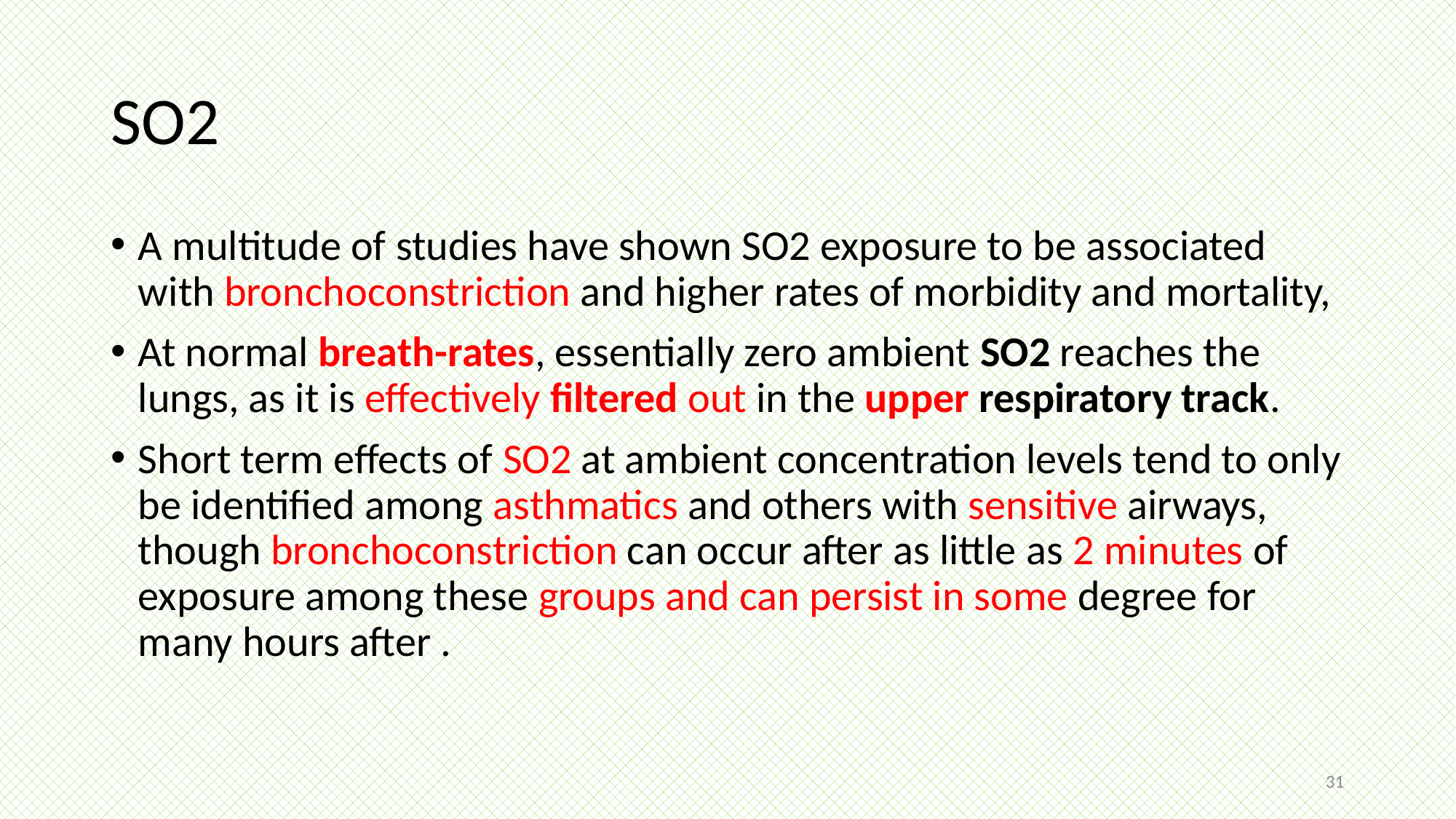

# SO2
A multitude of studies have shown SO2 exposure to be associated with bronchoconstriction and higher rates of morbidity and mortality,
At normal breath-rates, essentially zero ambient SO2 reaches the lungs, as it is effectively filtered out in the upper respiratory track.
Short term effects of SO2 at ambient concentration levels tend to only be identified among asthmatics and others with sensitive airways, though bronchoconstriction can occur after as little as 2 minutes of exposure among these groups and can persist in some degree for many hours after .

31